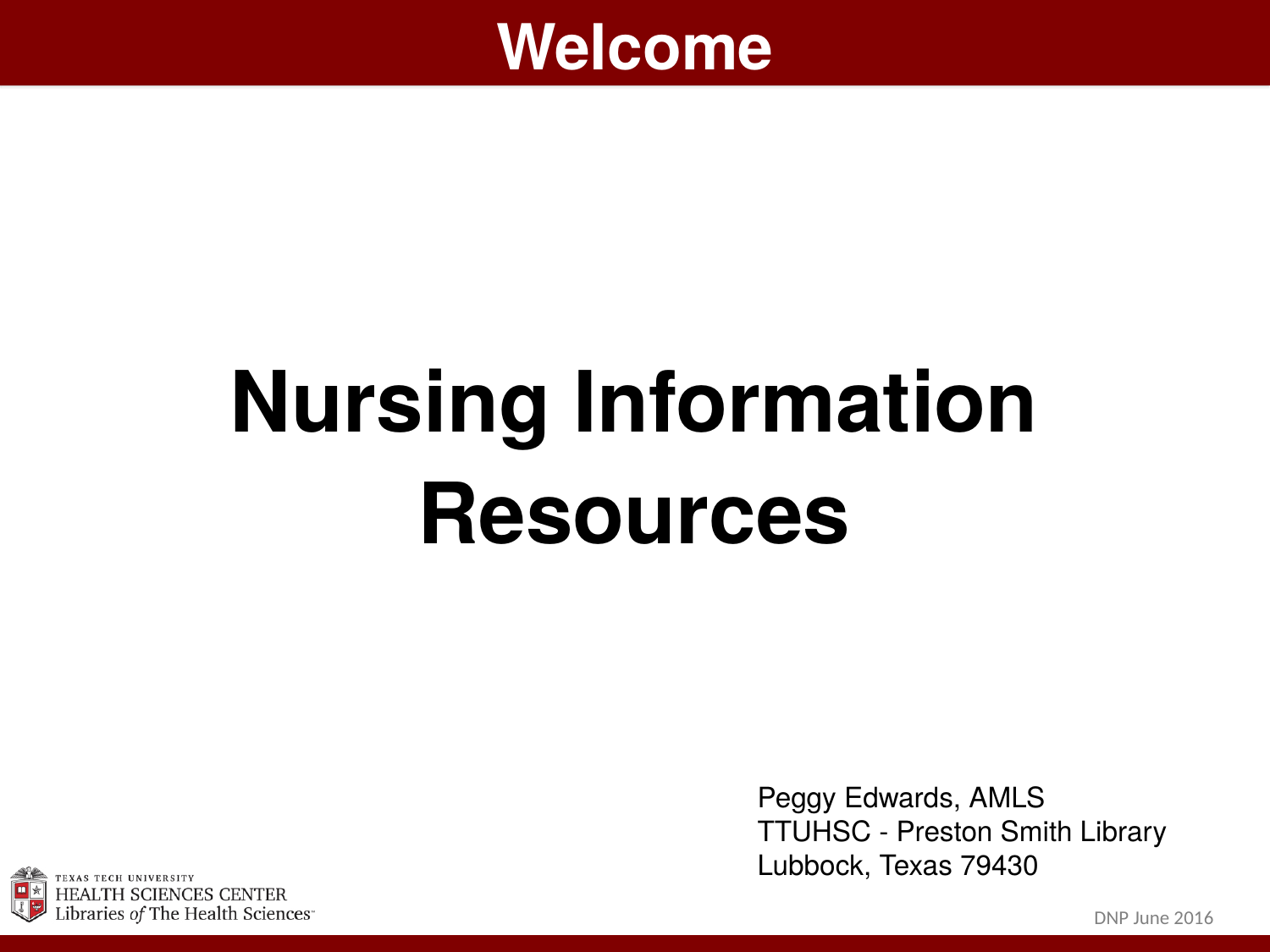

Welcome
Nursing Information Resources
Peggy Edwards, AMLS
TTUHSC - Preston Smith Library
Lubbock, Texas 79430
DNP June 2016